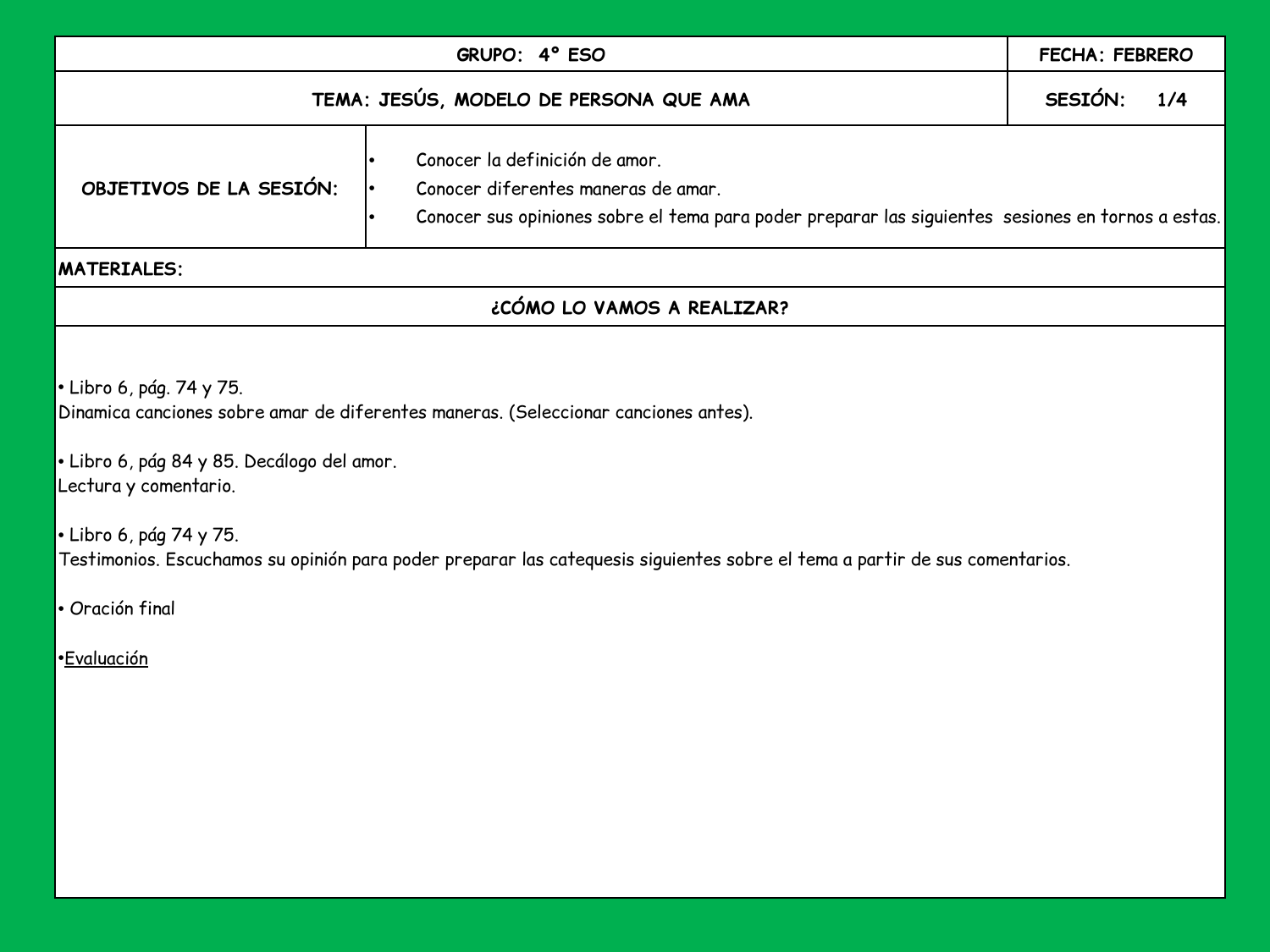

| GRUPO: 4º ESO |  | FECHA: FEBRERO |
| --- | --- | --- |
| TEMA: JESÚS, MODELO DE PERSONA QUE AMA |  | SESIÓN: 1/4 |
| OBJETIVOS DE LA SESIÓN: | Conocer la definición de amor. Conocer diferentes maneras de amar. Conocer sus opiniones sobre el tema para poder preparar las siguientes sesiones en tornos a estas. |  |
| MATERIALES: |  |  |
| ¿CÓMO LO VAMOS A REALIZAR? |  |  |
| Libro 6, pág. 74 y 75. Dinamica canciones sobre amar de diferentes maneras. (Seleccionar canciones antes). Libro 6, pág 84 y 85. Decálogo del amor. Lectura y comentario. Libro 6, pág 74 y 75. Testimonios. Escuchamos su opinión para poder preparar las catequesis siguientes sobre el tema a partir de sus comentarios. Oración final Evaluación |  |  |